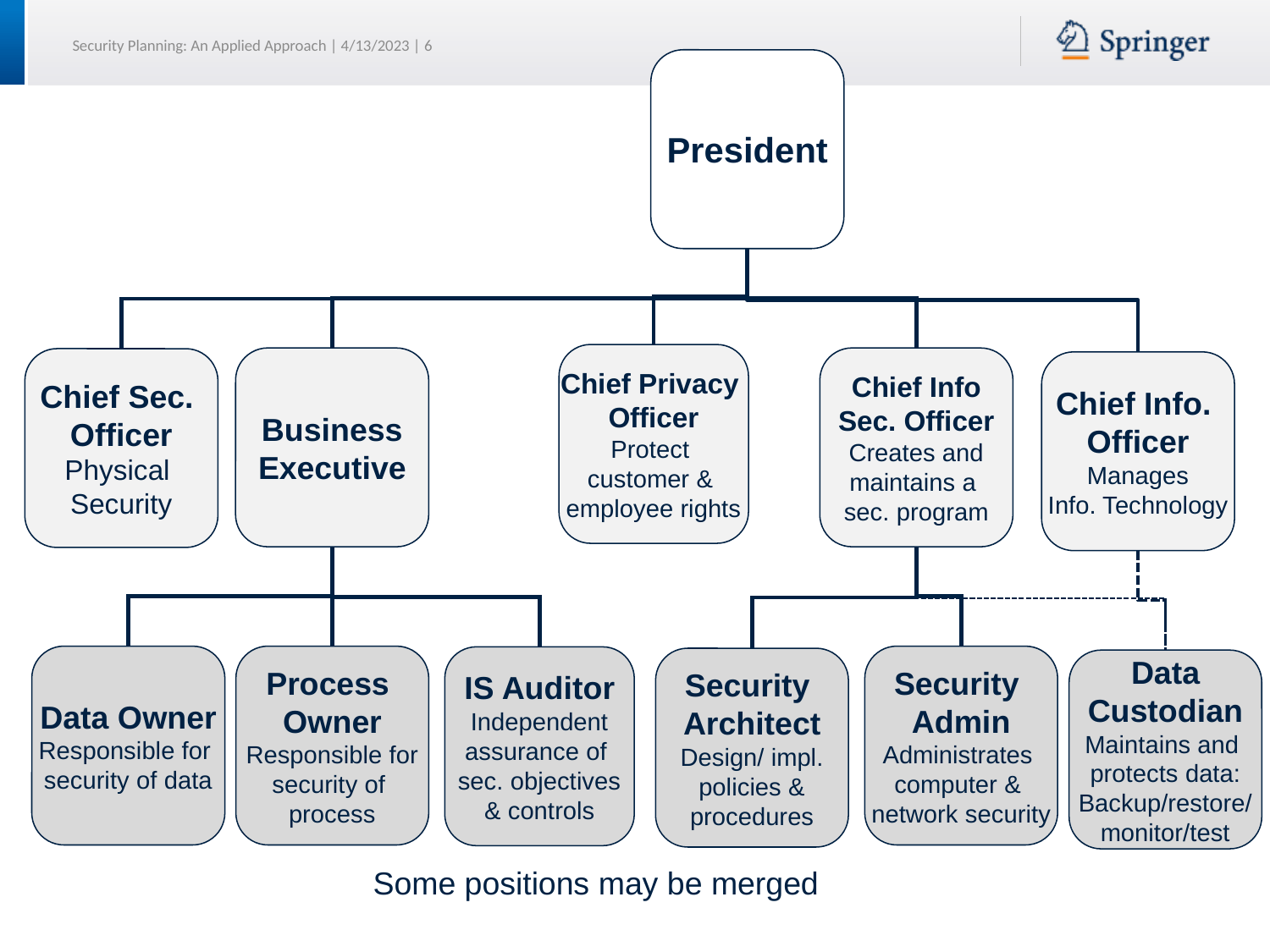

President
Chief Privacy
Officer
Protect
customer &
employee rights
Business
Executive
Chief Info
Sec. Officer
Creates and
maintains a
sec. program
Chief Sec.
Officer
Physical
Security
Data Owner
Responsible for
security of data
Process
Owner
Responsible for
security of
process
Security
Admin
Administrates
computer &
network security
IS Auditor
Independent
assurance of
sec. objectives
& controls
Security
Architect
Design/ impl.
policies &
procedures
Chief Info.
Officer
Manages
Info. Technology
Data
Custodian
Maintains and
protects data:
Backup/restore/
monitor/test
Some positions may be merged